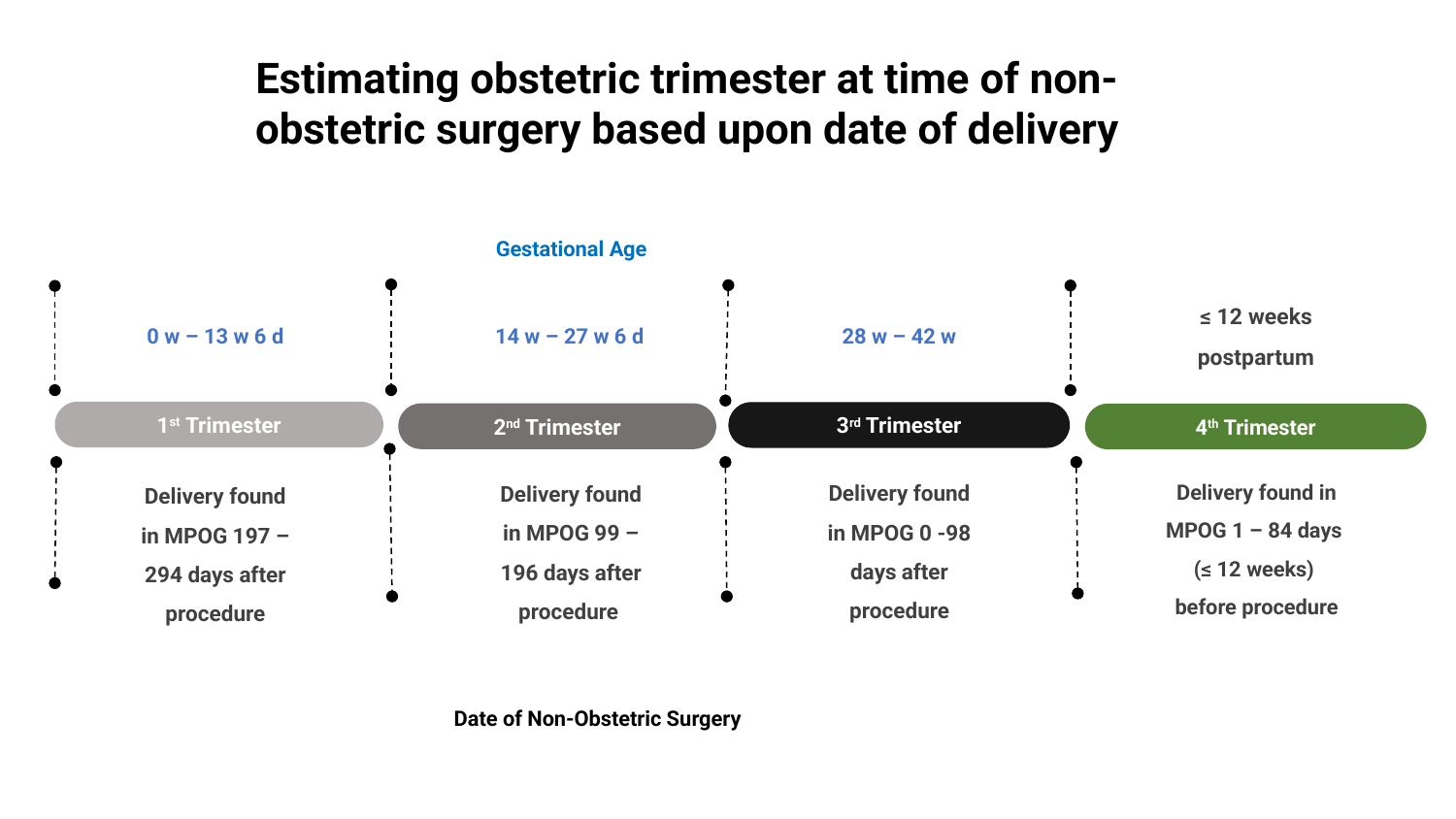

Estimating obstetric trimester at time of non-obstetric surgery based upon date of delivery
Gestational Age
≤ 12 weeks postpartum
14 w – 27 w 6 d
28 w – 42 w
0 w – 13 w 6 d
1st Trimester
3rd Trimester
2nd Trimester
4th Trimester
Delivery found in MPOG 1 – 84 days
(≤ 12 weeks)
before procedure
Delivery found in MPOG 0 -98 days after procedure
Delivery found in MPOG 99 – 196 days after procedure
Delivery found in MPOG 197 – 294 days after procedure
Date of Non-Obstetric Surgery